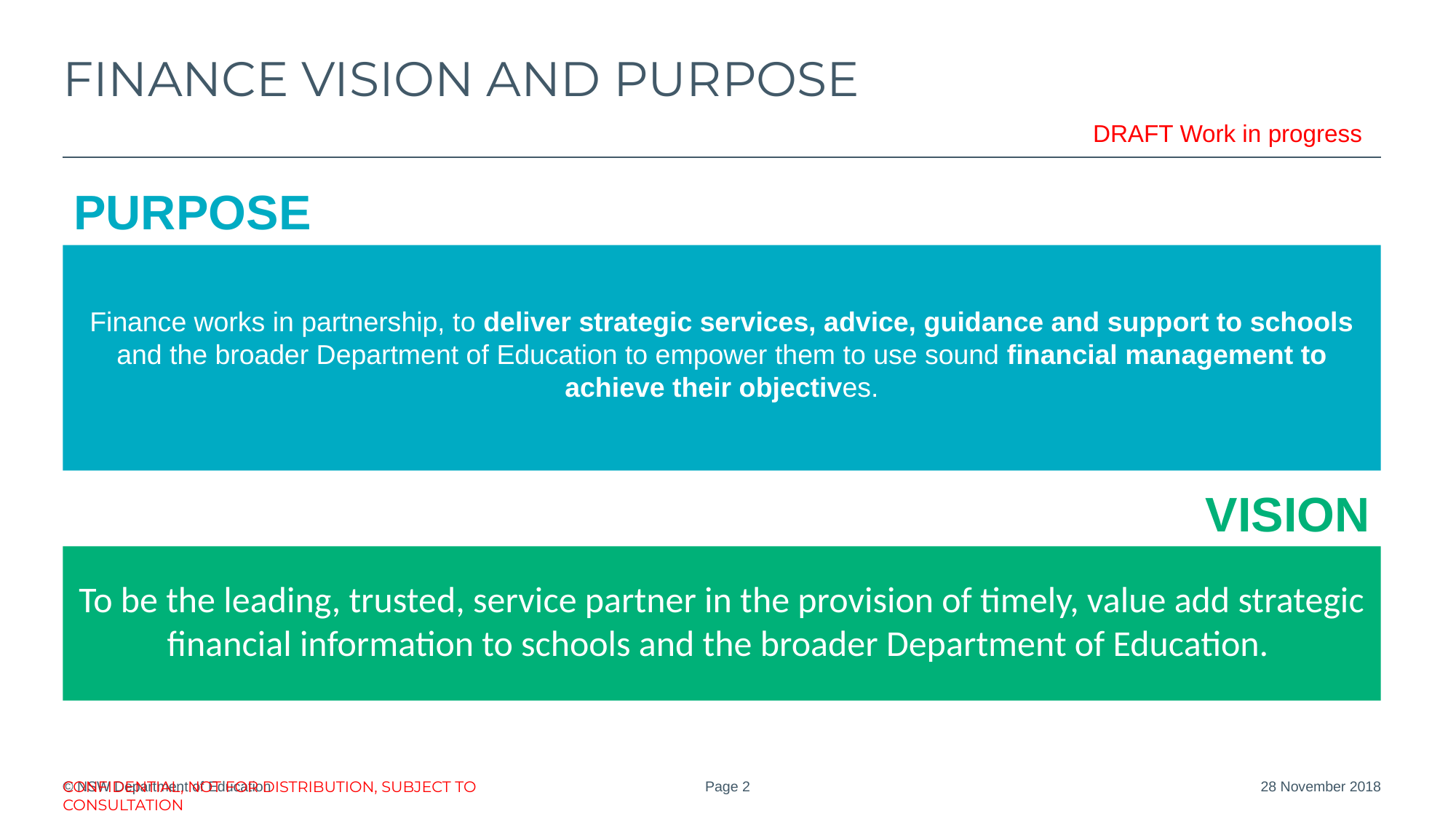

# Finance vision and purpose

DRAFT Work in progress

PURPOSE

Finance works in partnership, to deliver strategic services, advice, guidance and support to schools and the broader Department of Education to empower them to use sound financial management to achieve their objectives.
VISION

To be the leading, trusted, service partner in the provision of timely, value add strategic financial information to schools and the broader Department of Education.
© NSW Department of Education
Page 2
28 November 2018
Confidential, not for distribution, subject to consultation